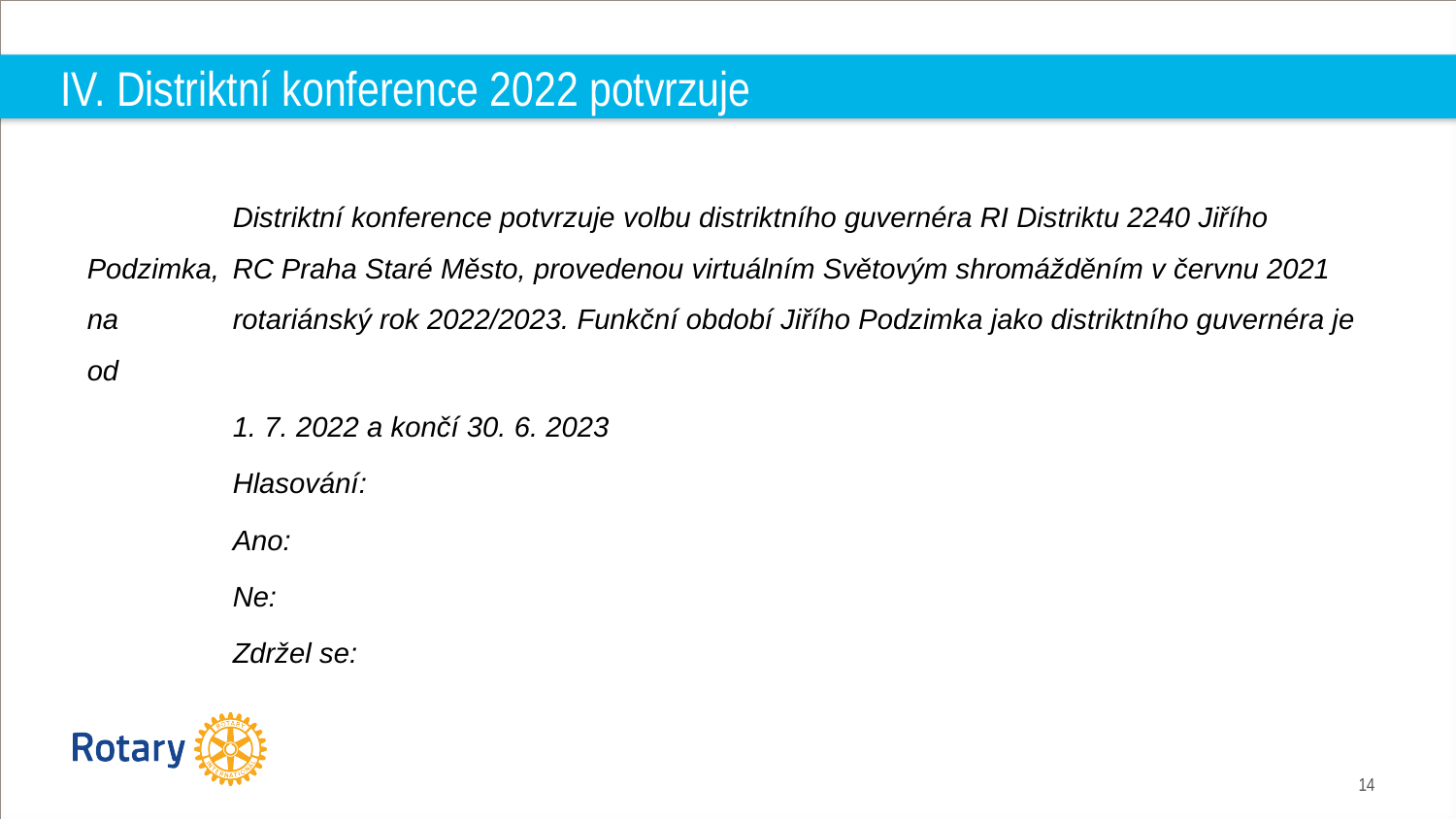

# IV. Distriktní konference 2022 potvrzuje

	Distriktní konference potvrzuje volbu distriktního guvernéra RI Distriktu 2240 Jiřího Podzimka, 	RC Praha Staré Město, provedenou virtuálním Světovým shromážděním v červnu 2021 na 	rotariánský rok 2022/2023. Funkční období Jiřího Podzimka jako distriktního guvernéra je od
	1. 7. 2022 a končí 30. 6. 2023
	Hlasování:
	Ano:
	Ne:
	Zdržel se: